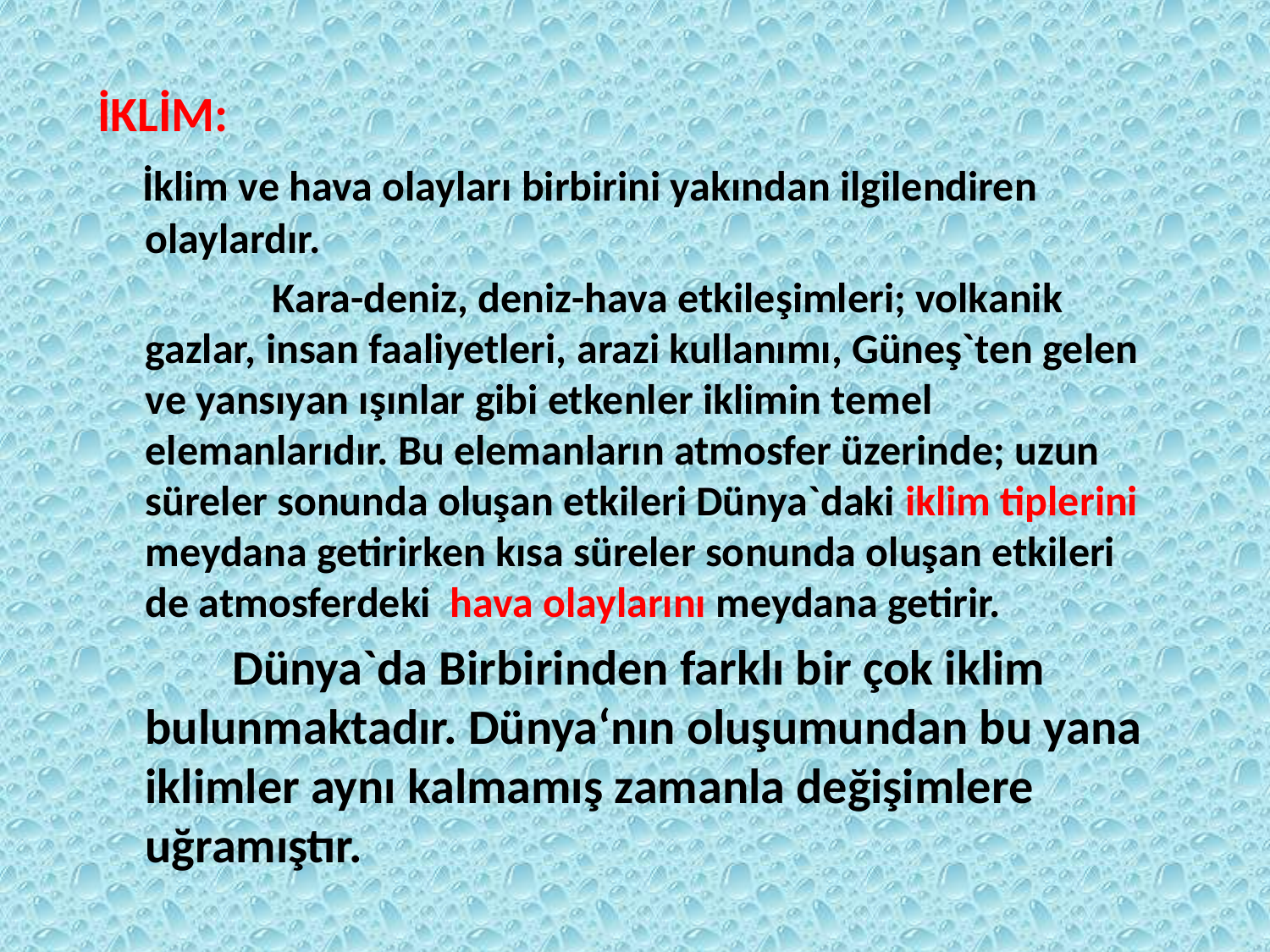

İKLİM:
    İklim ve hava olayları birbirini yakından ilgilendiren olaylardır.
		Kara-deniz, deniz-hava etkileşimleri; volkanik gazlar, insan faaliyetleri, arazi kullanımı, Güneş`ten gelen ve yansıyan ışınlar gibi etkenler iklimin temel elemanlarıdır. Bu elemanların atmosfer üzerinde; uzun süreler sonunda oluşan etkileri Dünya`daki iklim tiplerini meydana getirirken kısa süreler sonunda oluşan etkileri de atmosferdeki  hava olaylarını meydana getirir.
            Dünya`da Birbirinden farklı bir çok iklim bulunmaktadır. Dünya‘nın oluşumundan bu yana iklimler aynı kalmamış zamanla değişimlere uğramıştır.